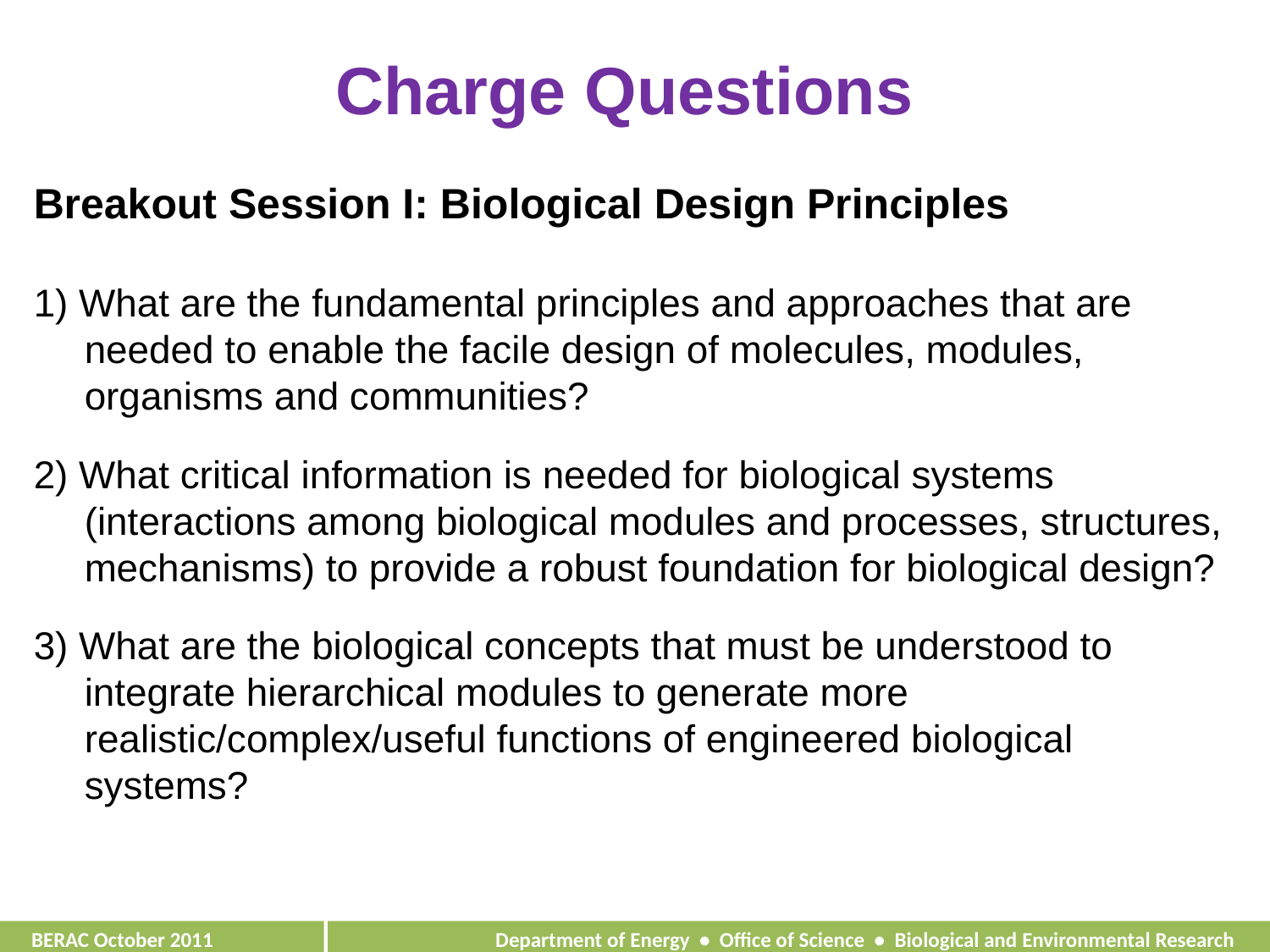

# Charge Questions
Breakout Session I: Biological Design Principles

1) What are the fundamental principles and approaches that are needed to enable the facile design of molecules, modules, organisms and communities?
2) What critical information is needed for biological systems (interactions among biological modules and processes, structures, mechanisms) to provide a robust foundation for biological design?
3) What are the biological concepts that must be understood to integrate hierarchical modules to generate more realistic/complex/useful functions of engineered biological systems?